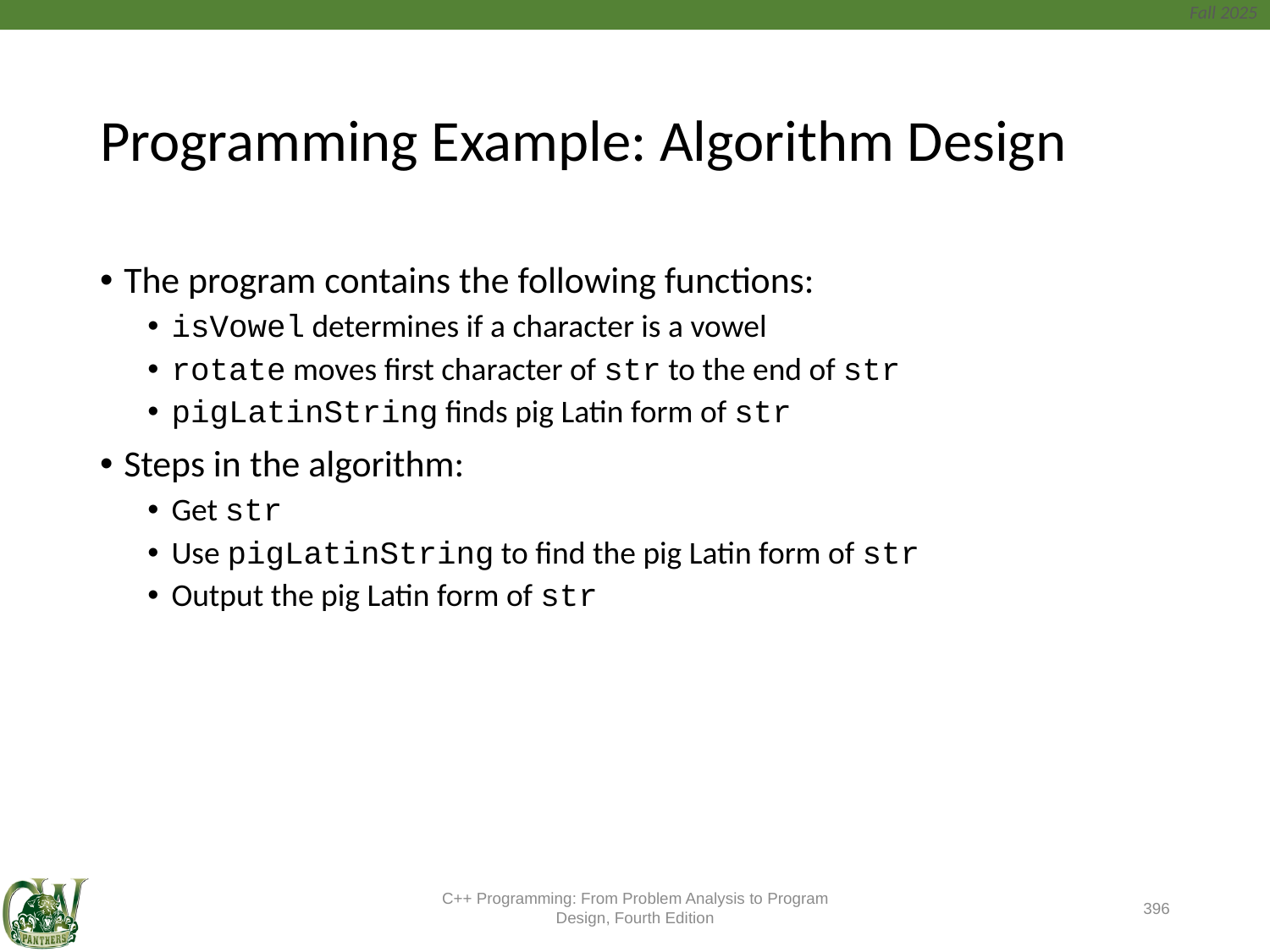

# Programming Example: Algorithm Design
The program contains the following functions:
isVowel determines if a character is a vowel
rotate moves first character of str to the end of str
pigLatinString finds pig Latin form of str
Steps in the algorithm:
Get str
Use pigLatinString to find the pig Latin form of str
Output the pig Latin form of str
C++ Programming: From Problem Analysis to Program Design, Fourth Edition
396